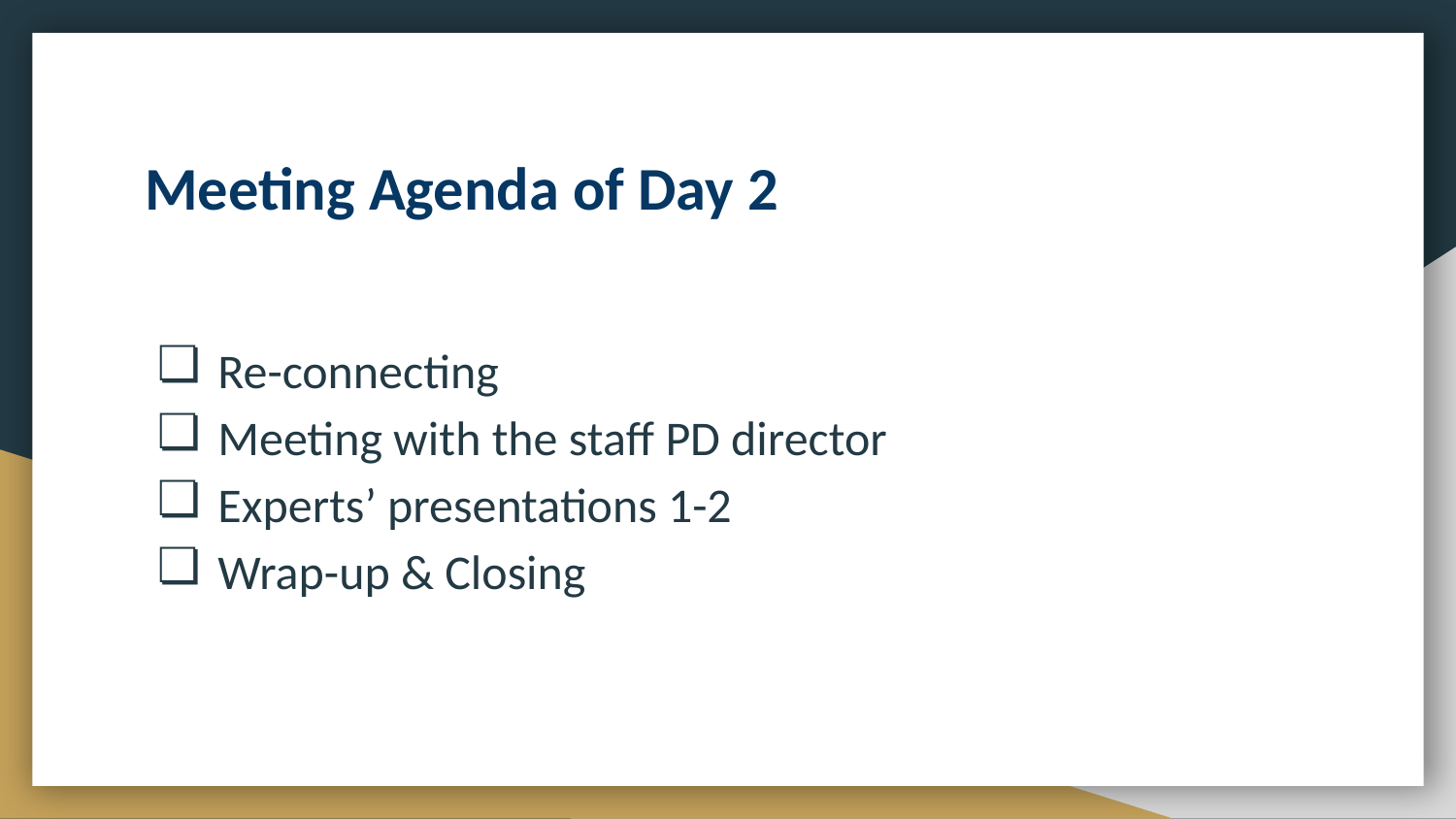

# Meeting Agenda of Day 2
Re-connecting
Meeting with the staff PD director
Experts’ presentations 1-2
Wrap-up & Closing